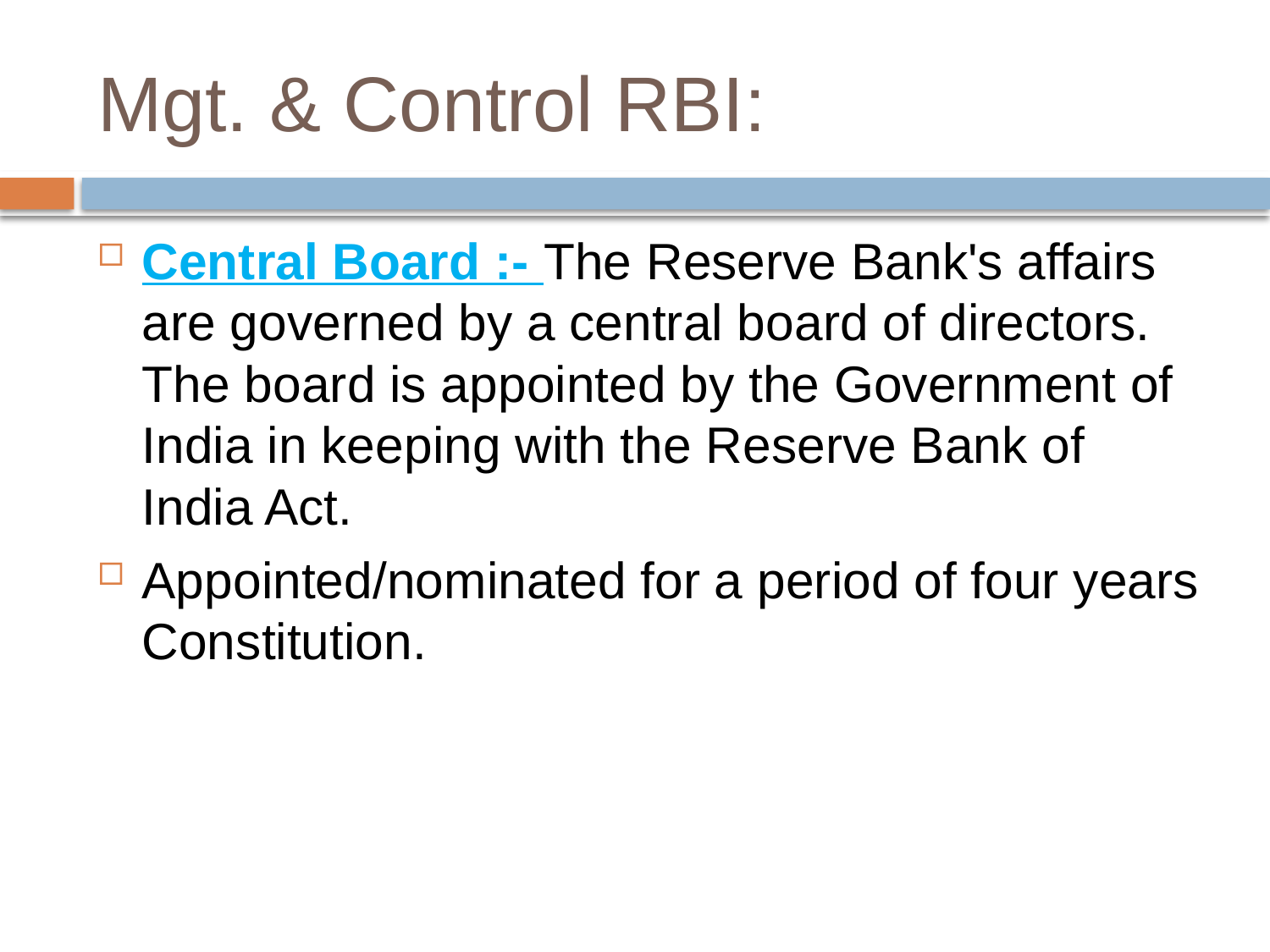

# Mgt. & Control RBI:
Central Board :- The Reserve Bank's affairs are governed by a central board of directors. The board is appointed by the Government of India in keeping with the Reserve Bank of India Act.
Appointed/nominated for a period of four years Constitution.